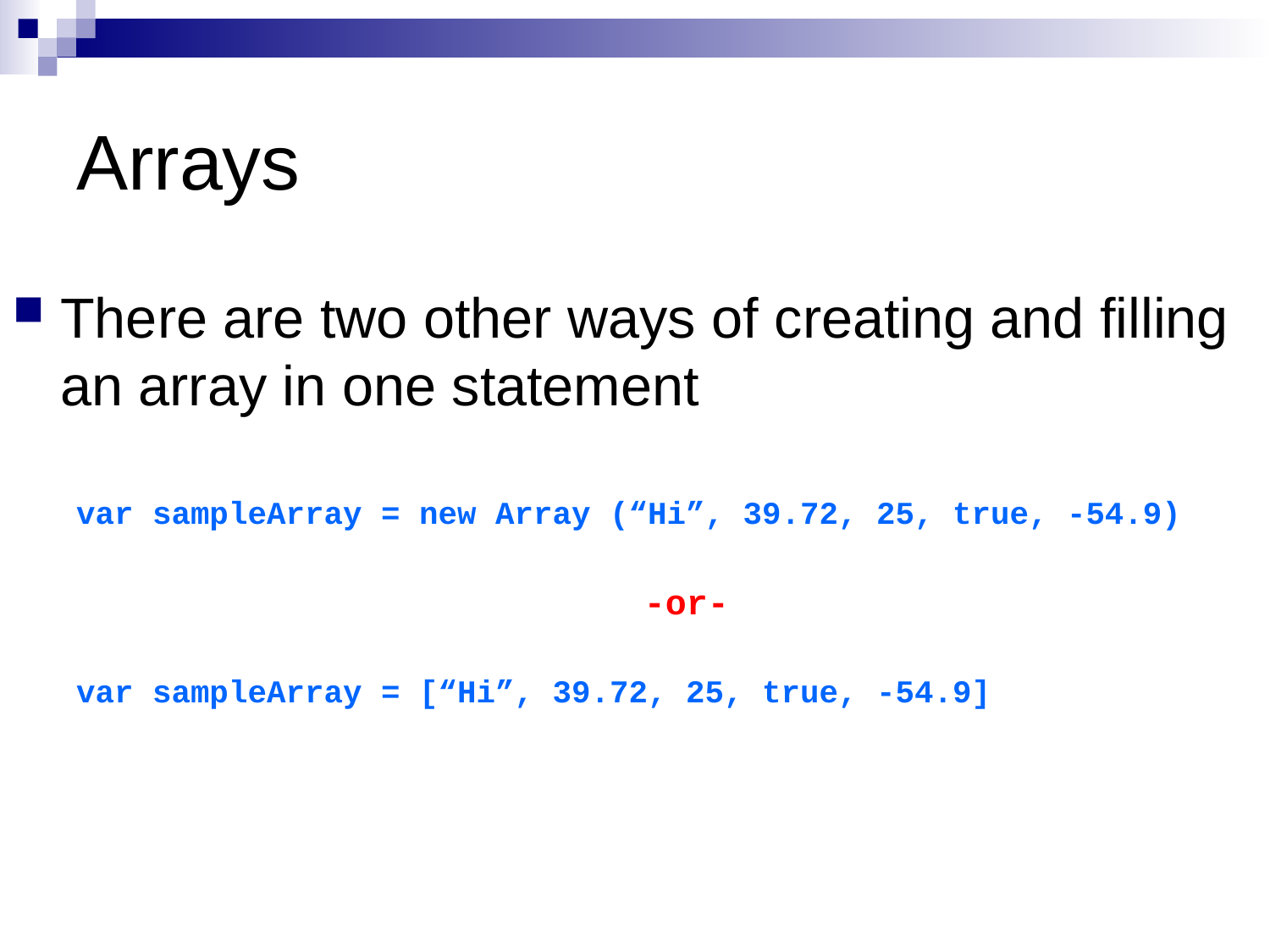

# Arrays
There are two other ways of creating and filling an array in one statement

var sampleArray = new Array (“Hi”, 39.72, 25, true, -54.9)
-or-
var sampleArray = [“Hi”, 39.72, 25, true, -54.9]